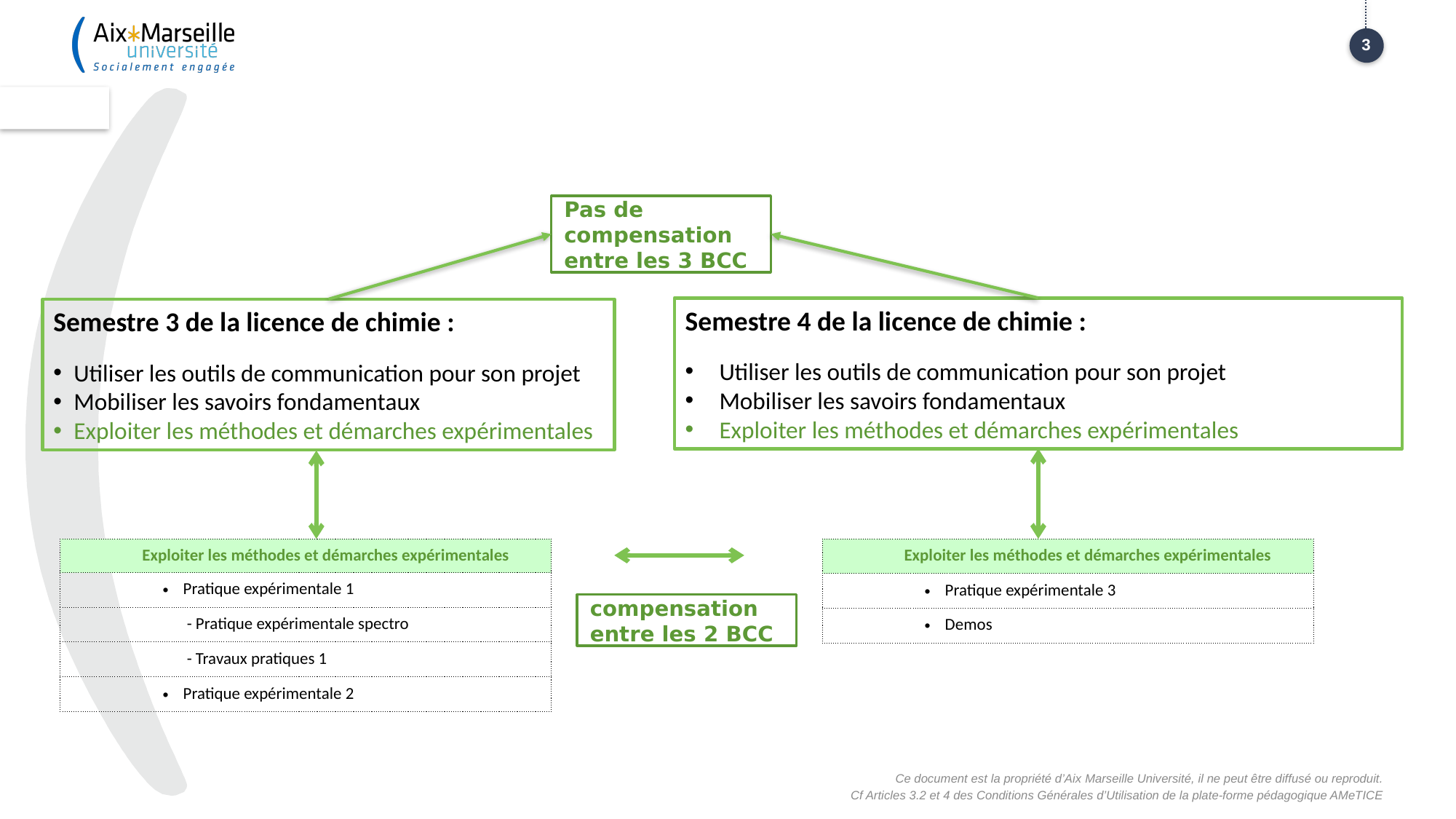

3
Pas de compensation entre les 3 BCC
Semestre 4 de la licence de chimie :

Utiliser les outils de communication pour son projet
Mobiliser les savoirs fondamentaux
Exploiter les méthodes et démarches expérimentales
Semestre 3 de la licence de chimie :

Utiliser les outils de communication pour son projet
Mobiliser les savoirs fondamentaux
Exploiter les méthodes et démarches expérimentales
| Exploiter les méthodes et démarches expérimentales |
| --- |
| Pratique expérimentale 1 |
| - Pratique expérimentale spectro |
| - Travaux pratiques 1 |
| Pratique expérimentale 2 |
| Exploiter les méthodes et démarches expérimentales |
| --- |
| Pratique expérimentale 3 |
| Demos |
compensation entre les 2 BCC